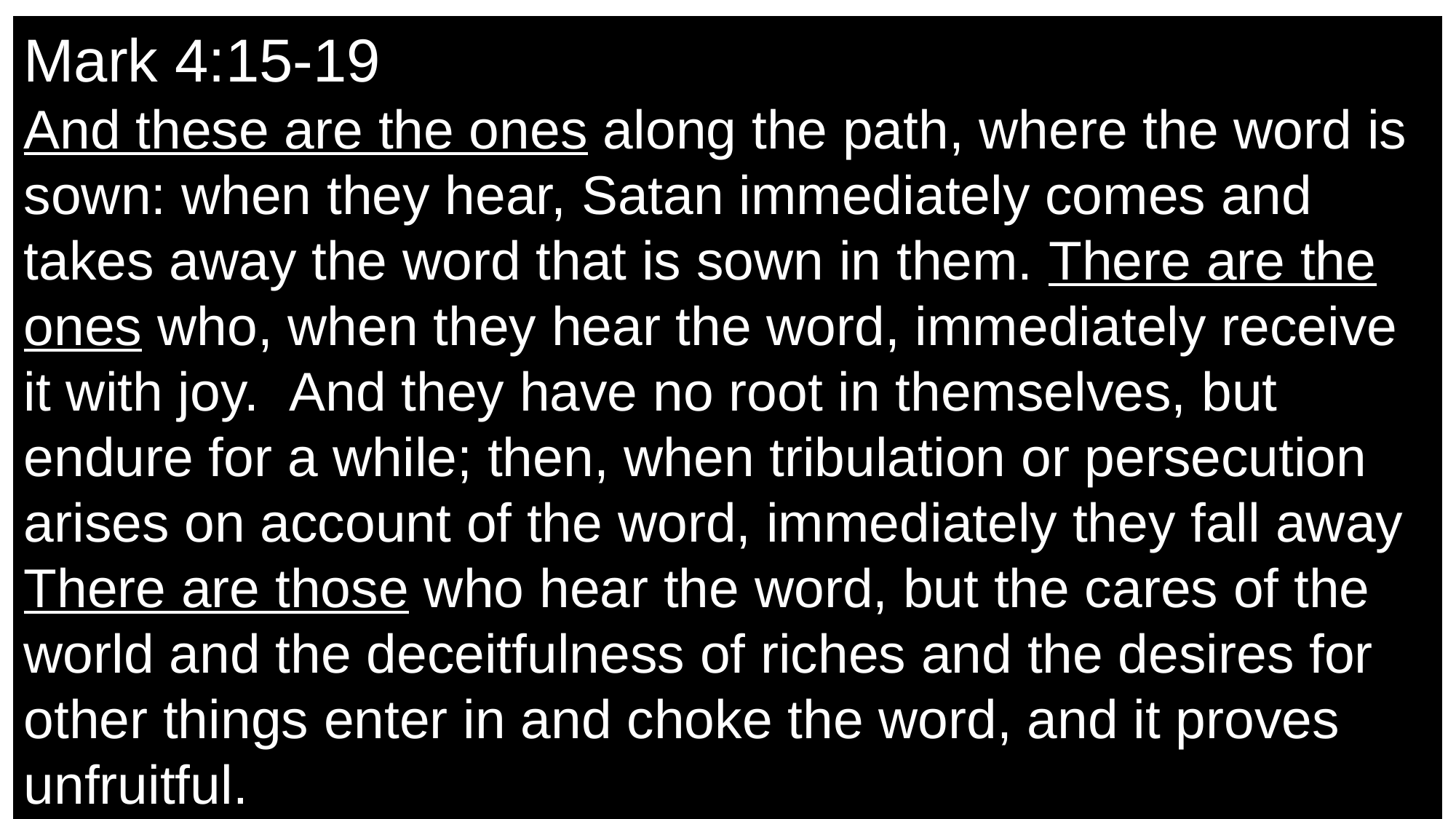

Mark 4:15-19
And these are the ones along the path, where the word is sown: when they hear, Satan immediately comes and takes away the word that is sown in them. There are the ones who, when they hear the word, immediately receive it with joy.  And they have no root in themselves, but
endure for a while; then, when tribulation or persecution arises on account of the word, immediately they fall away There are those who hear the word, but the cares of the world and the deceitfulness of riches and the desires for other things enter in and choke the word, and it proves unfruitful.